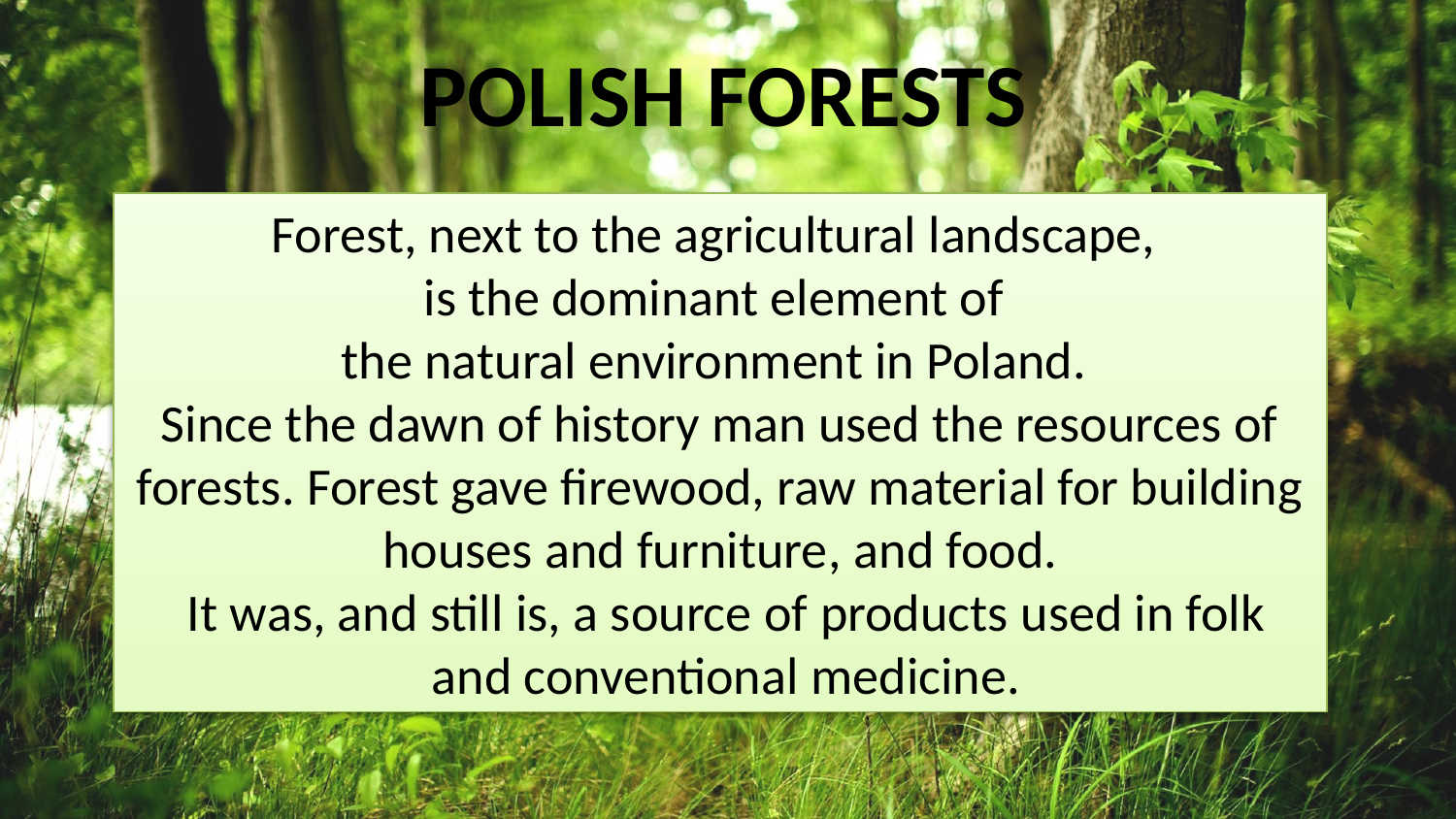

# POLISH FORESTS
Forest, next to the agricultural landscape,
is the dominant element of
the natural environment in Poland.
Since the dawn of history man used the resources of forests. Forest gave firewood, raw material for building houses and furniture, and food.
 It was, and still is, a source of products used in folk
 and conventional medicine.